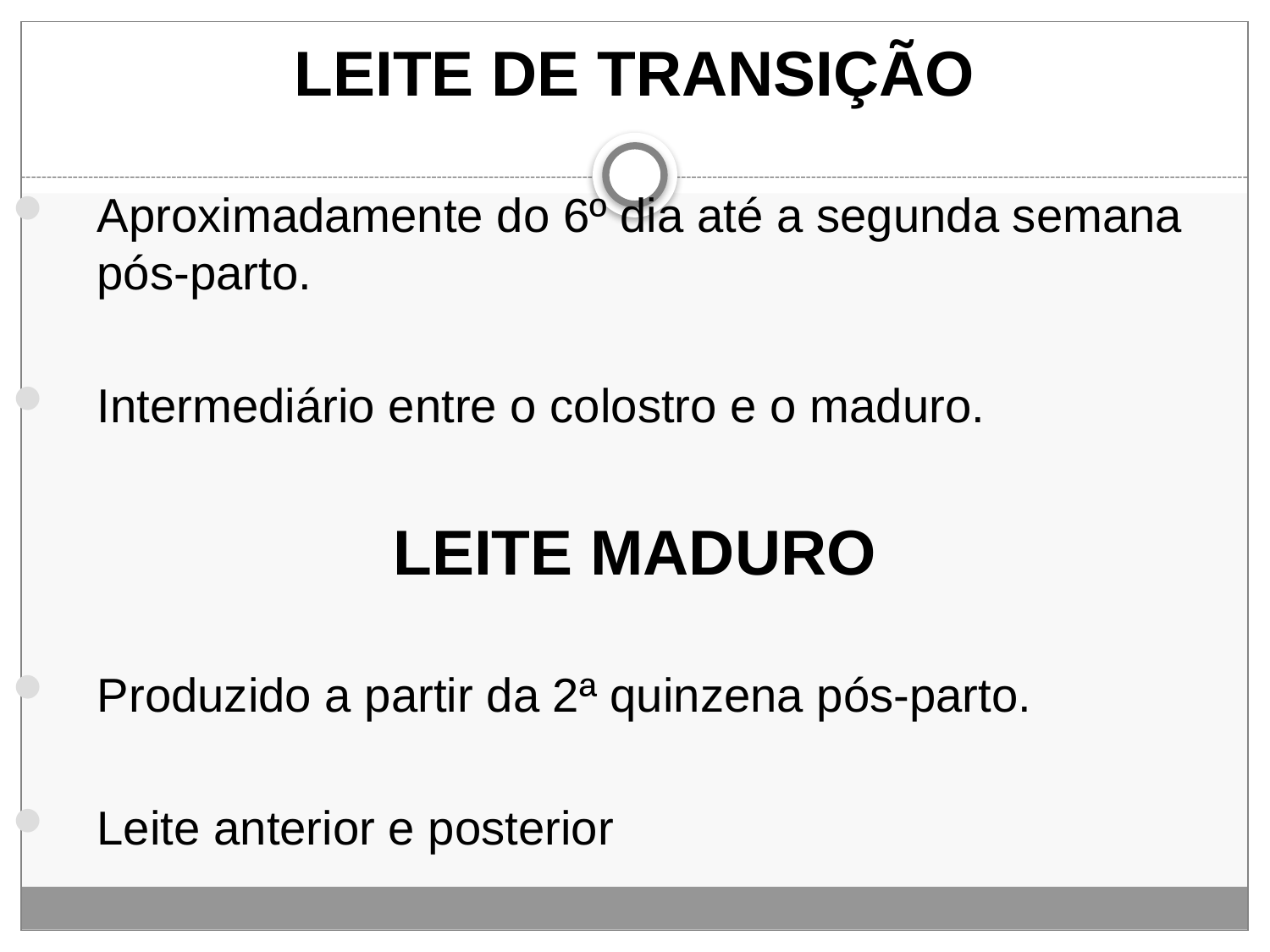

LEITE DE TRANSIÇÃO

Aproximadamente do 6º dia até a segunda semana pós-parto.

Intermediário entre o colostro e o maduro.

LEITE MADURO

Produzido a partir da 2ª quinzena pós-parto.

Leite anterior e posterior